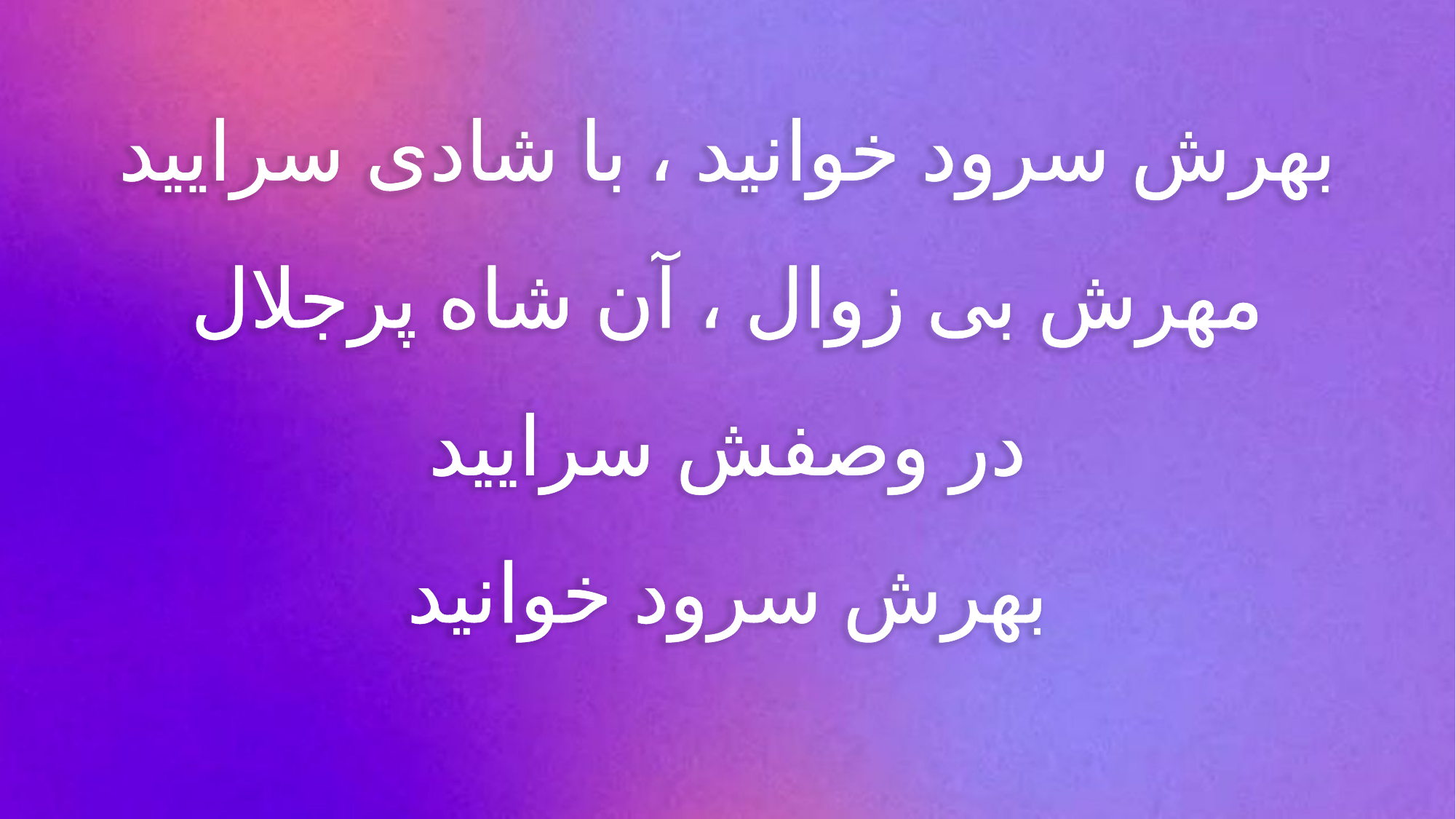

بهرش سرود خوانید ، با شادی سرایید
مهرش بی زوال ، آن شاه پرجلال
در وصفش سرایید
بهرش سرود خوانید